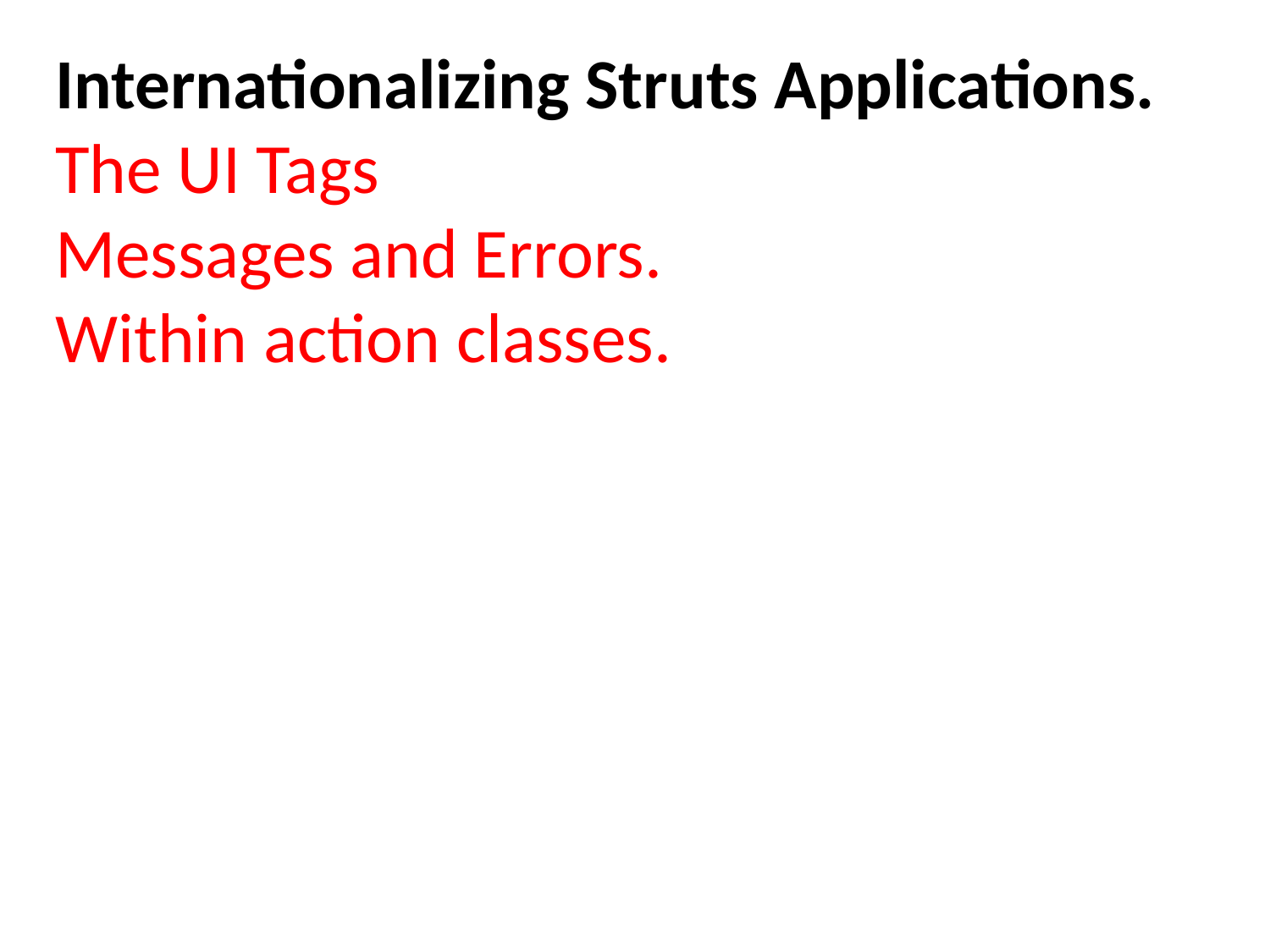

Internationalizing Struts Applications.
The UI Tags
Messages and Errors.
Within action classes.